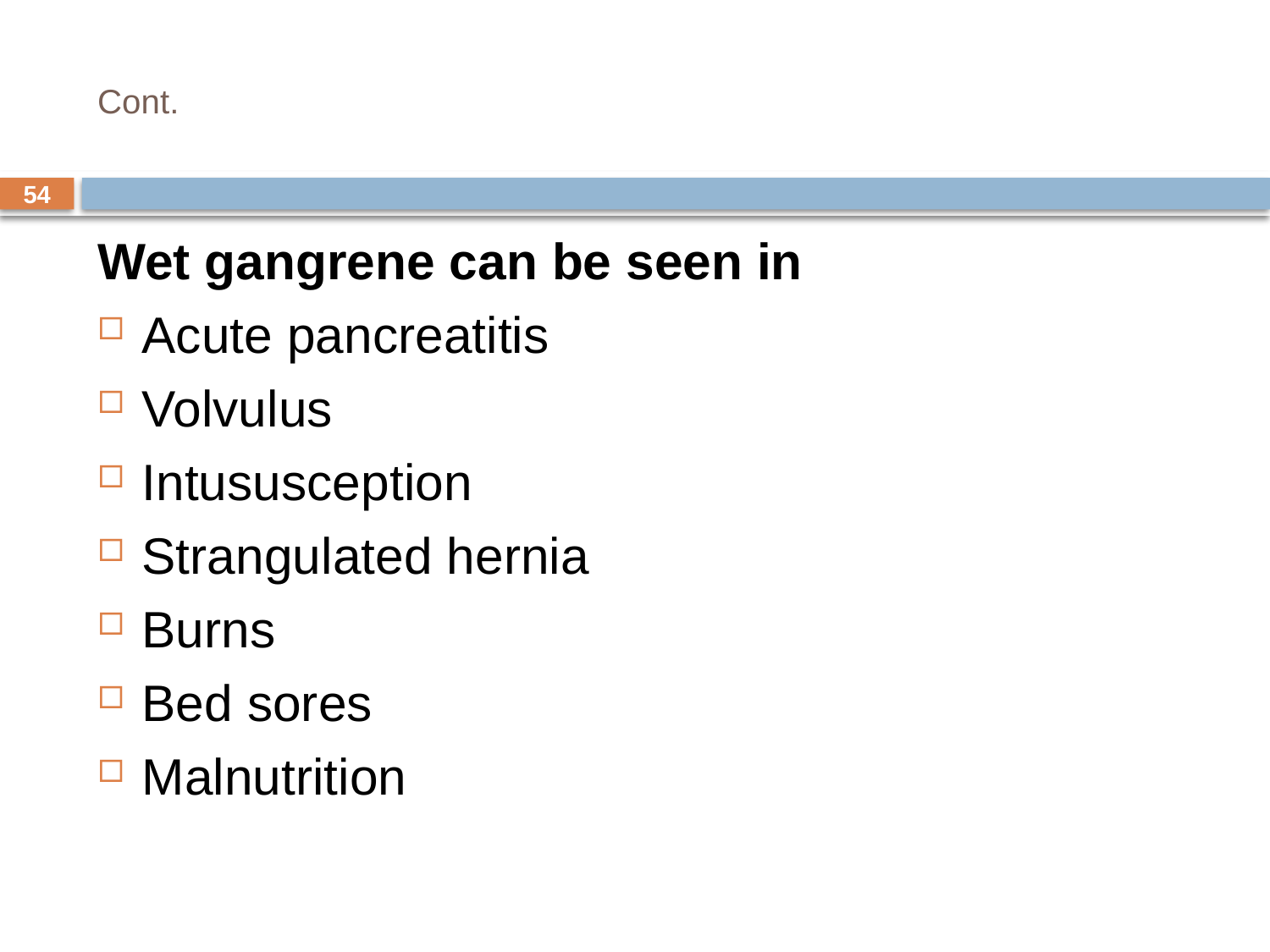

# Cont.
54
Wet gangrene can be seen in
Acute pancreatitis
Volvulus
Intususception
Strangulated hernia
Burns
Bed sores
Malnutrition